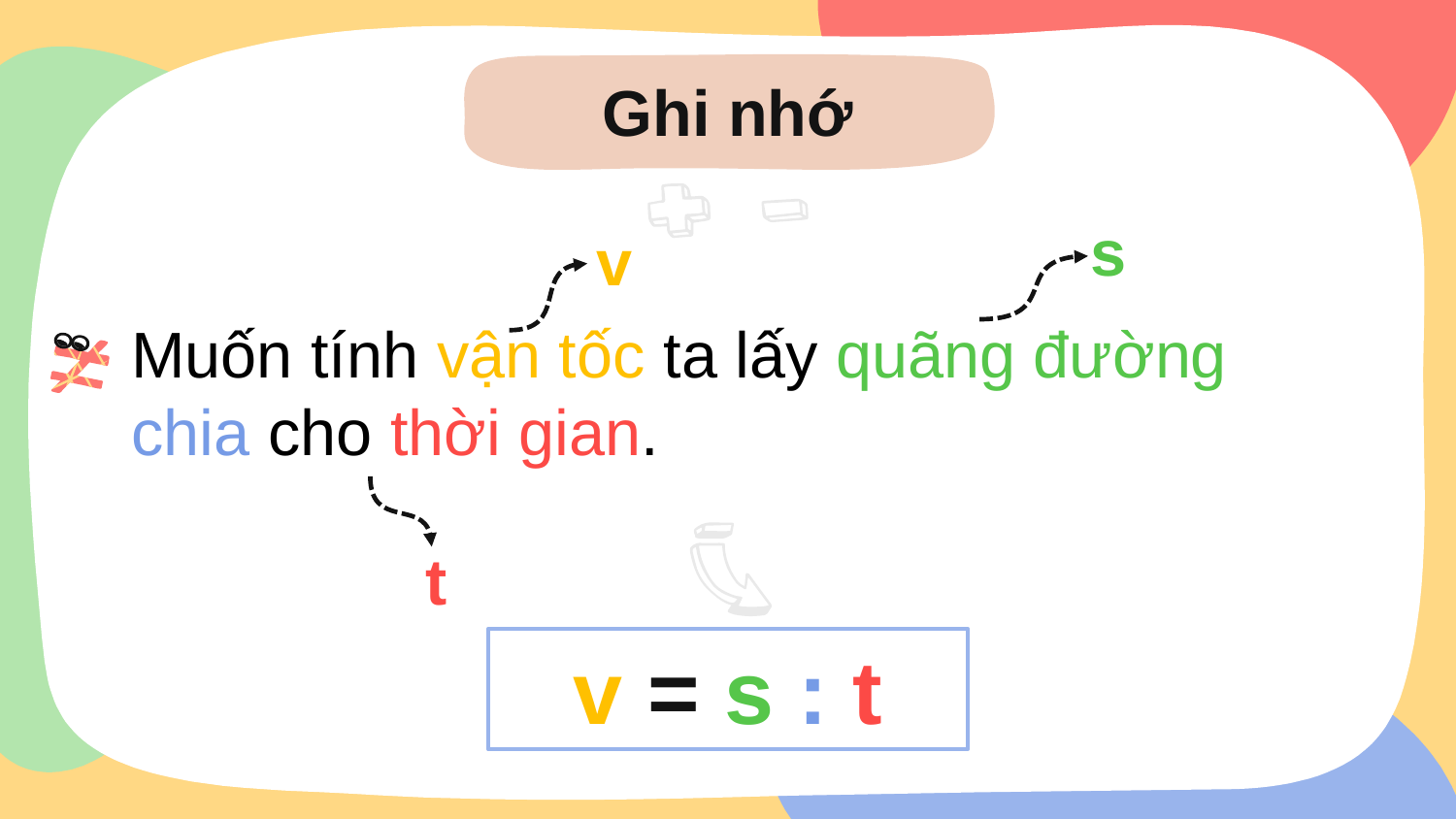

# Ghi nhớ

Ghi nhớ

s
v
Muốn tính vận tốc ta lấy quãng đường chia cho thời gian.

t

v = s : t